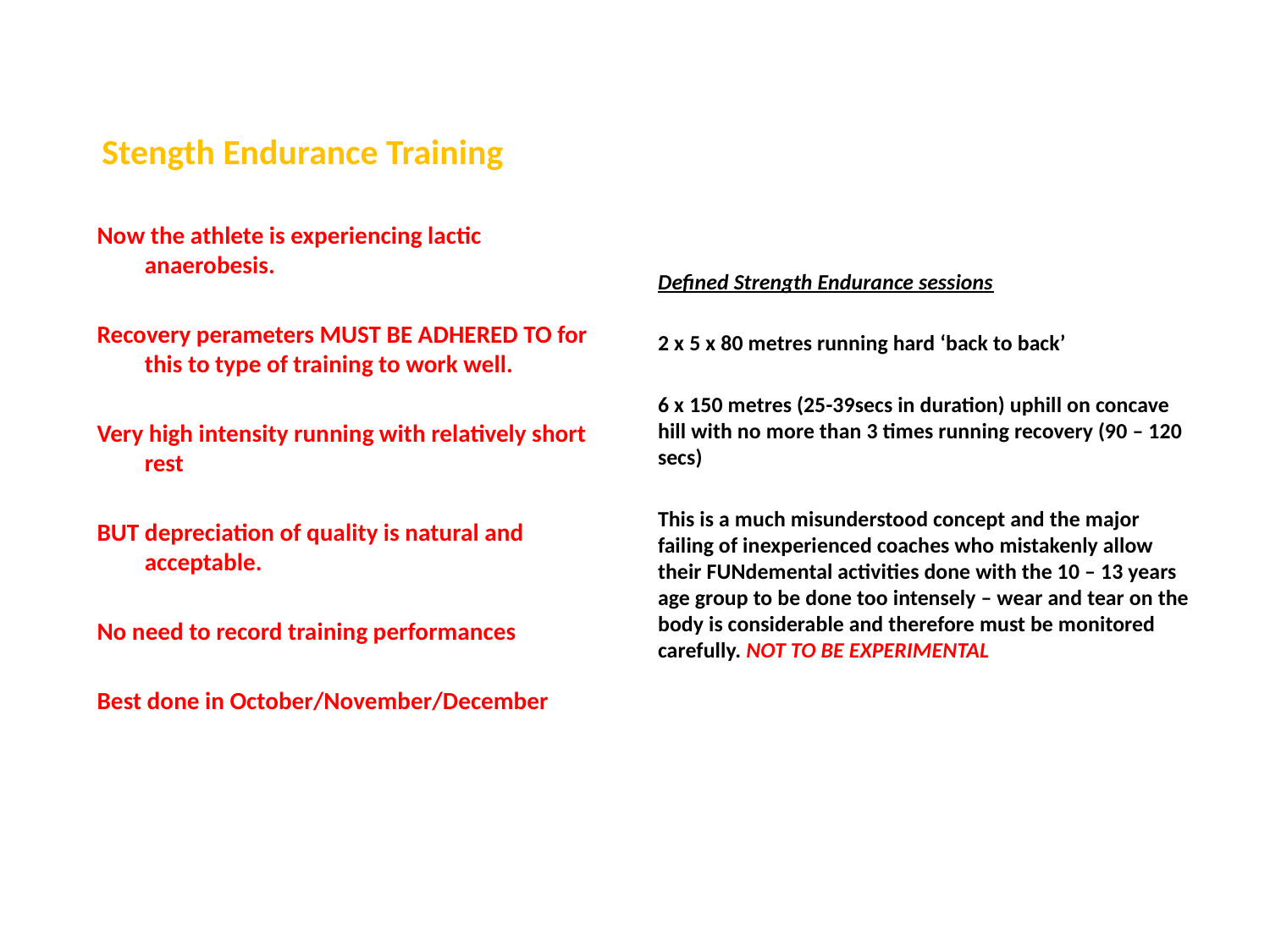

Stength Endurance Training

Defined Strength Endurance sessions

2 x 5 x 80 metres running hard ‘back to back’

6 x 150 metres (25-39secs in duration) uphill on concave hill with no more than 3 times running recovery (90 – 120 secs)

This is a much misunderstood concept and the major failing of inexperienced coaches who mistakenly allow their FUNdemental activities done with the 10 – 13 years age group to be done too intensely – wear and tear on the body is considerable and therefore must be monitored carefully. NOT TO BE EXPERIMENTAL

Now the athlete is experiencing lactic anaerobesis.

Recovery perameters MUST BE ADHERED TO for this to type of training to work well.

Very high intensity running with relatively short rest

BUT depreciation of quality is natural and acceptable.

No need to record training performances

Best done in October/November/December

#